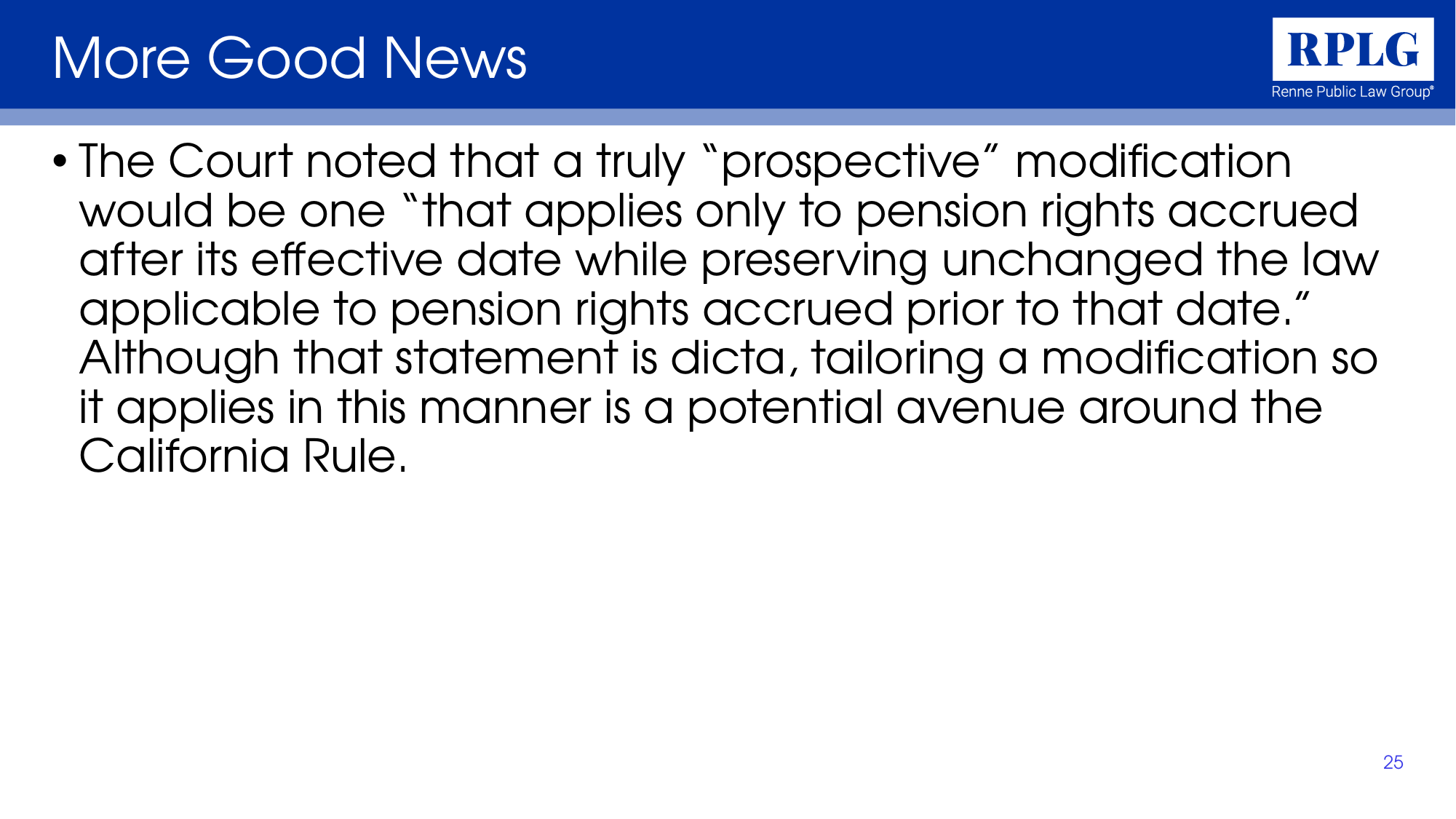

# More Good News
The Court noted that a truly “prospective” modification would be one “that applies only to pension rights accrued after its effective date while preserving unchanged the law applicable to pension rights accrued prior to that date.” Although that statement is dicta, tailoring a modification so it applies in this manner is a potential avenue around the California Rule.

25